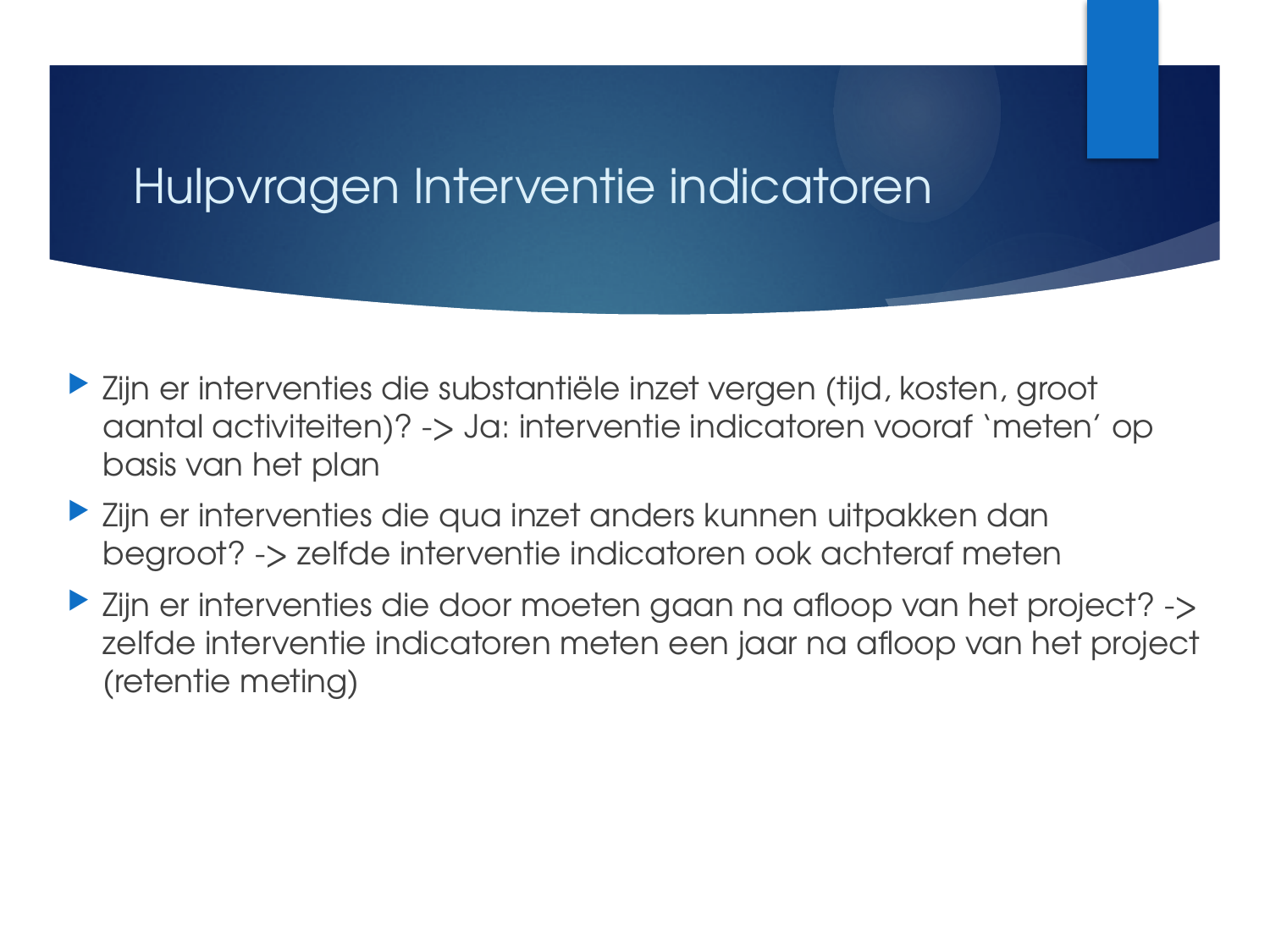

# Hulpvragen Interventie indicatoren
Zijn er interventies die substantiële inzet vergen (tijd, kosten, groot aantal activiteiten)? -> Ja: interventie indicatoren vooraf ‘meten’ op basis van het plan
Zijn er interventies die qua inzet anders kunnen uitpakken dan begroot? -> zelfde interventie indicatoren ook achteraf meten
Zijn er interventies die door moeten gaan na afloop van het project? -> zelfde interventie indicatoren meten een jaar na afloop van het project (retentie meting)